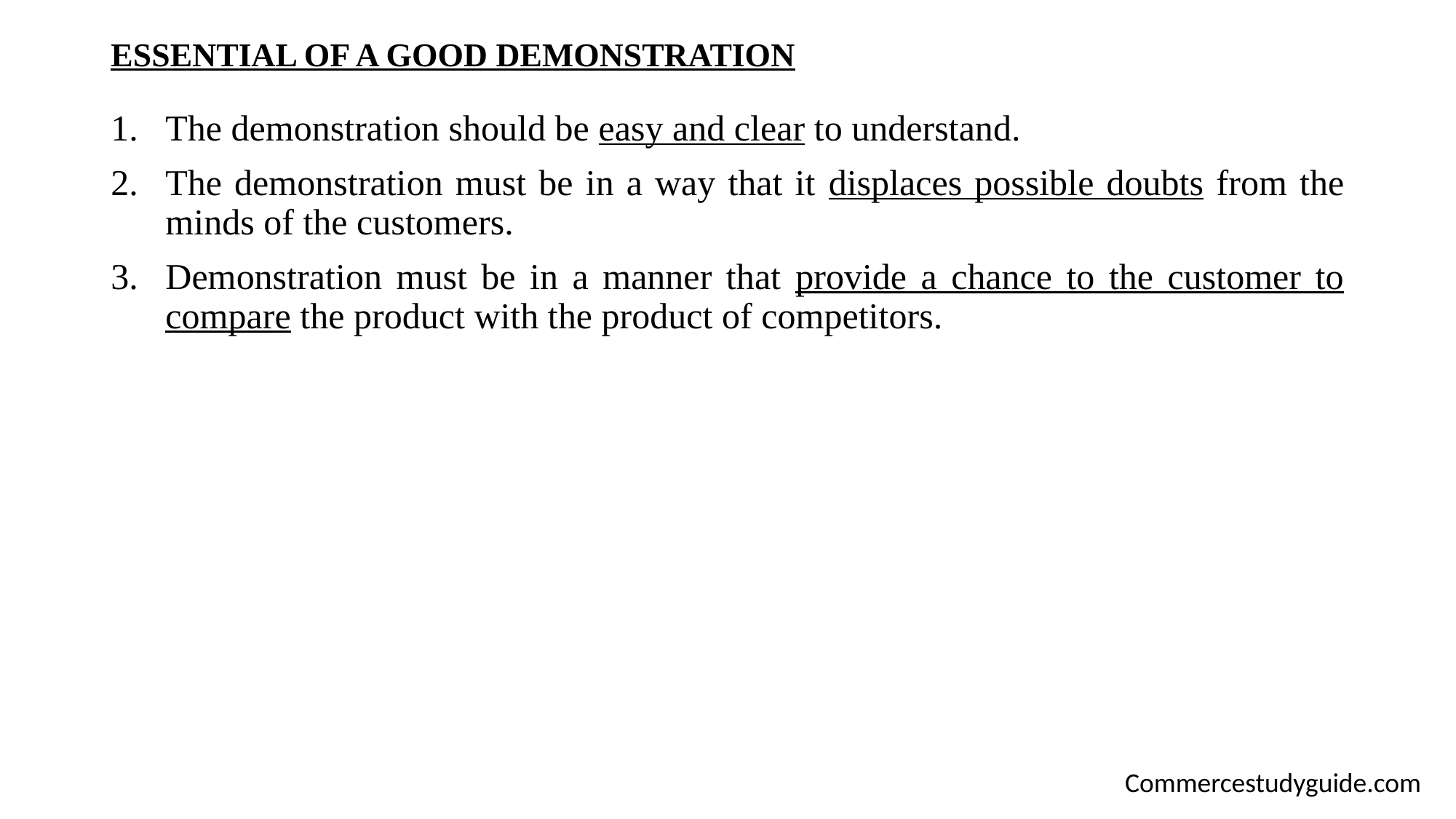

# ESSENTIAL OF A GOOD DEMONSTRATION
The demonstration should be easy and clear to understand.
The demonstration must be in a way that it displaces possible doubts from the minds of the customers.
Demonstration must be in a manner that provide a chance to the customer to compare the product with the product of competitors.

Commercestudyguide.com